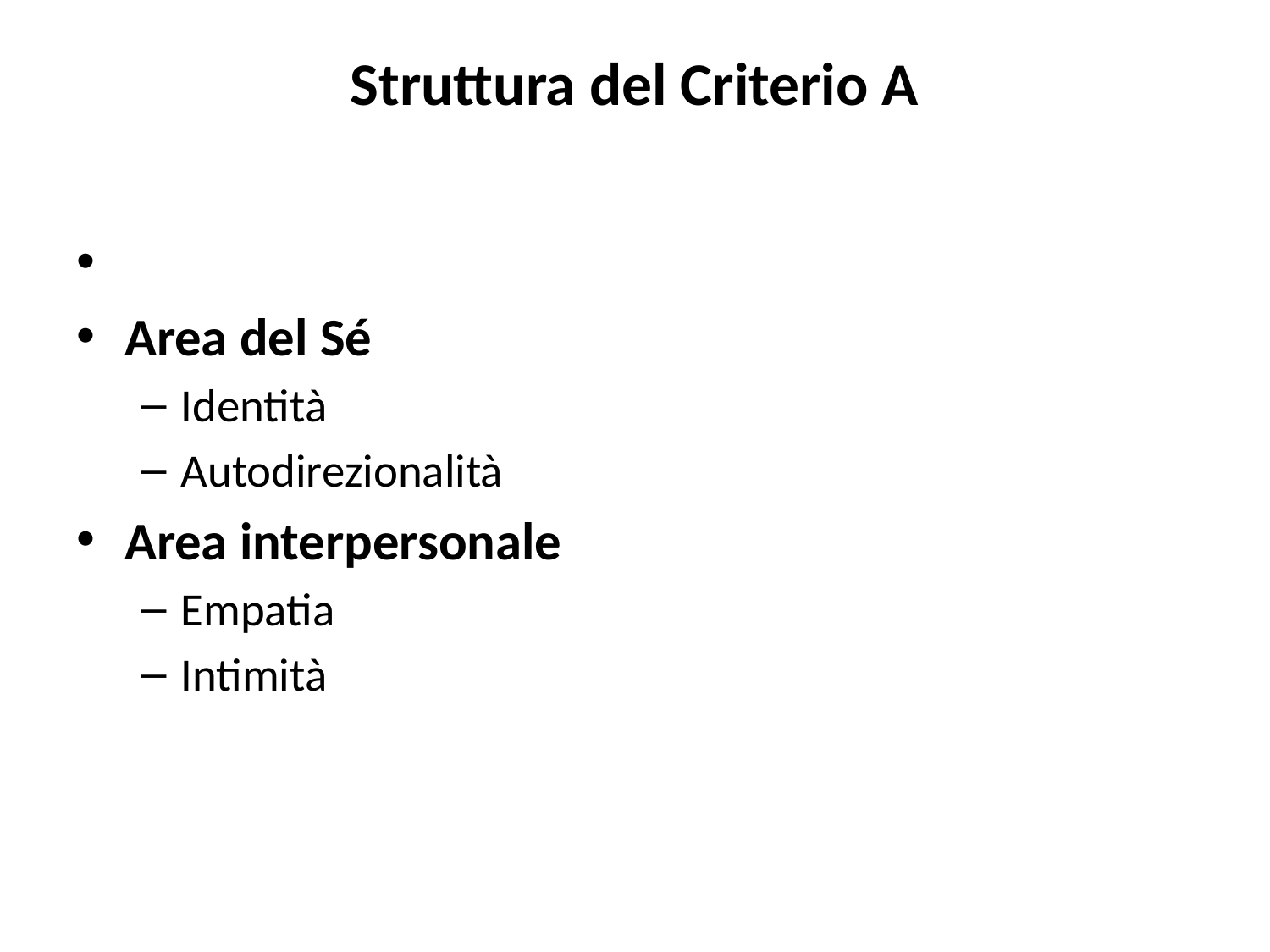

# Struttura del Criterio A

Area del Sé
Identità
Autodirezionalità
Area interpersonale
Empatia
Intimità